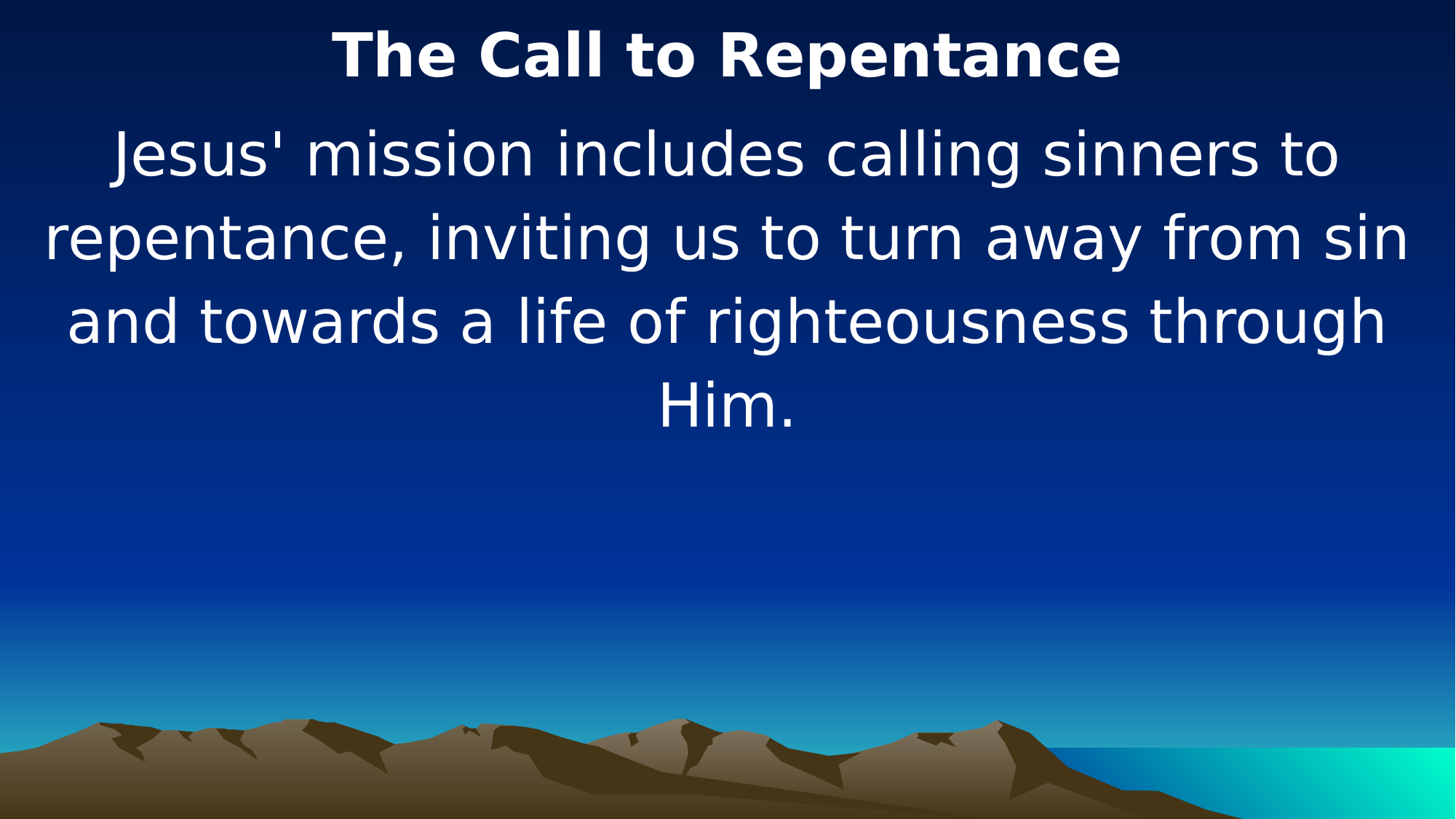

The Call to Repentance
Jesus' mission includes calling sinners to repentance, inviting us to turn away from sin and towards a life of righteousness through Him.